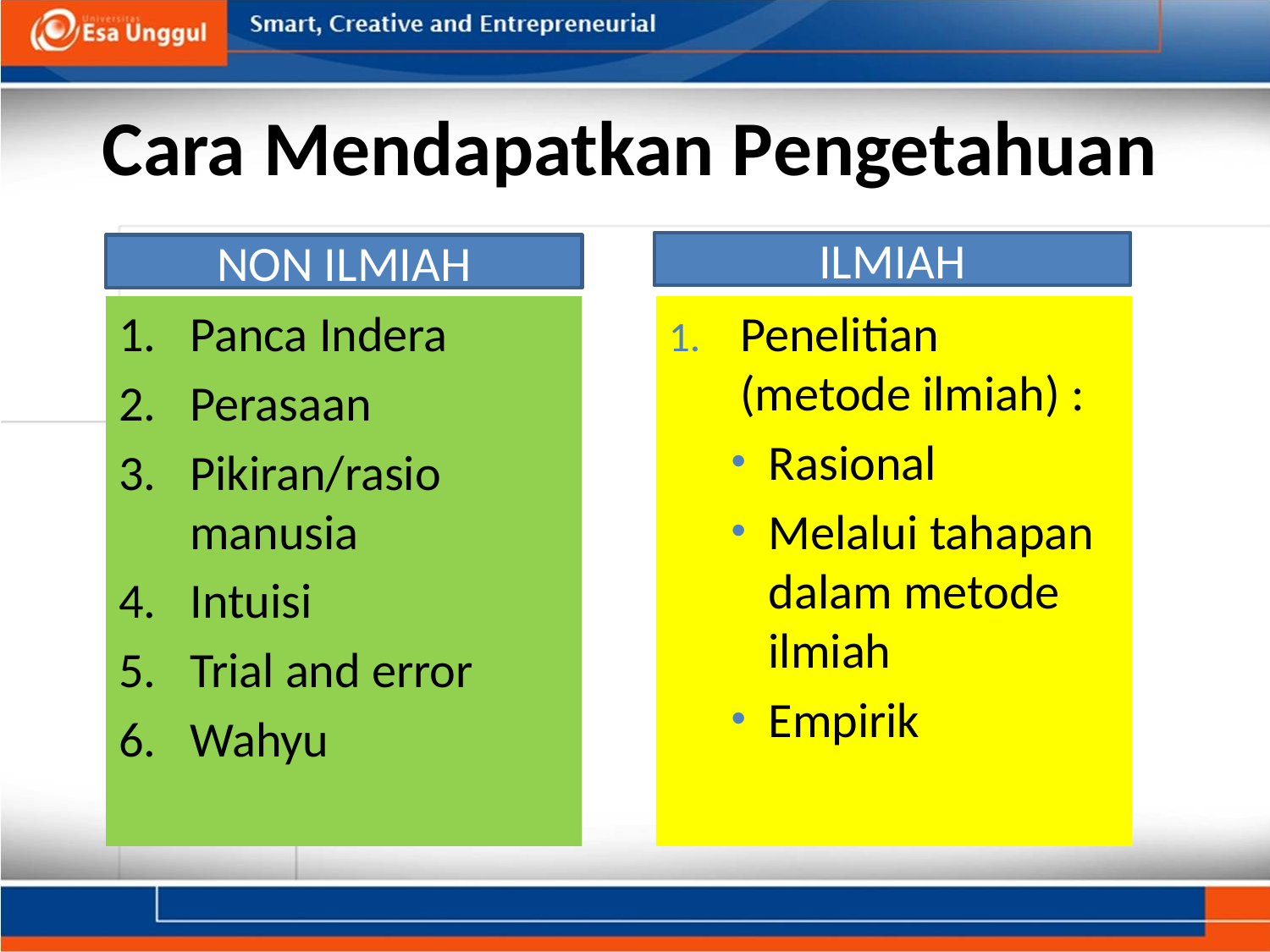

# Cara Mendapatkan Pengetahuan
ILMIAH
NON ILMIAH
Panca Indera
Perasaan
Pikiran/rasio manusia
Intuisi
Trial and error
Wahyu
Penelitian (metode ilmiah) :
Rasional
Melalui tahapan dalam metode ilmiah
Empirik